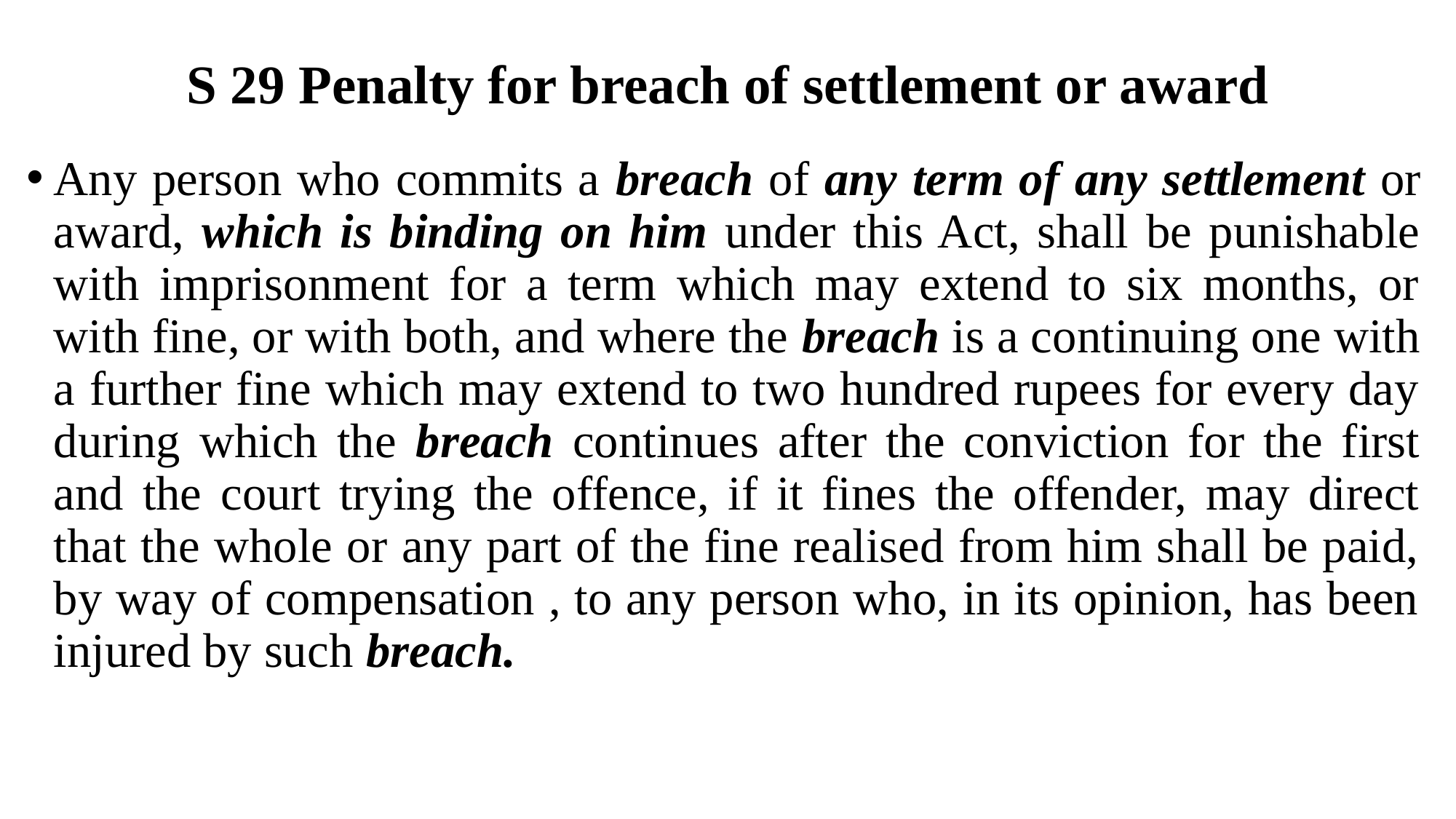

# S 29 Penalty for breach of settlement or award
Any person who commits a breach of any term of any settlement or award, which is binding on him under this Act, shall be punishable with imprisonment for a term which may extend to six months, or with fine, or with both, and where the breach is a continuing one with a further fine which may extend to two hundred rupees for every day during which the breach continues after the conviction for the first and the court trying the offence, if it fines the offender, may direct that the whole or any part of the fine realised from him shall be paid, by way of compensation , to any person who, in its opinion, has been injured by such breach.